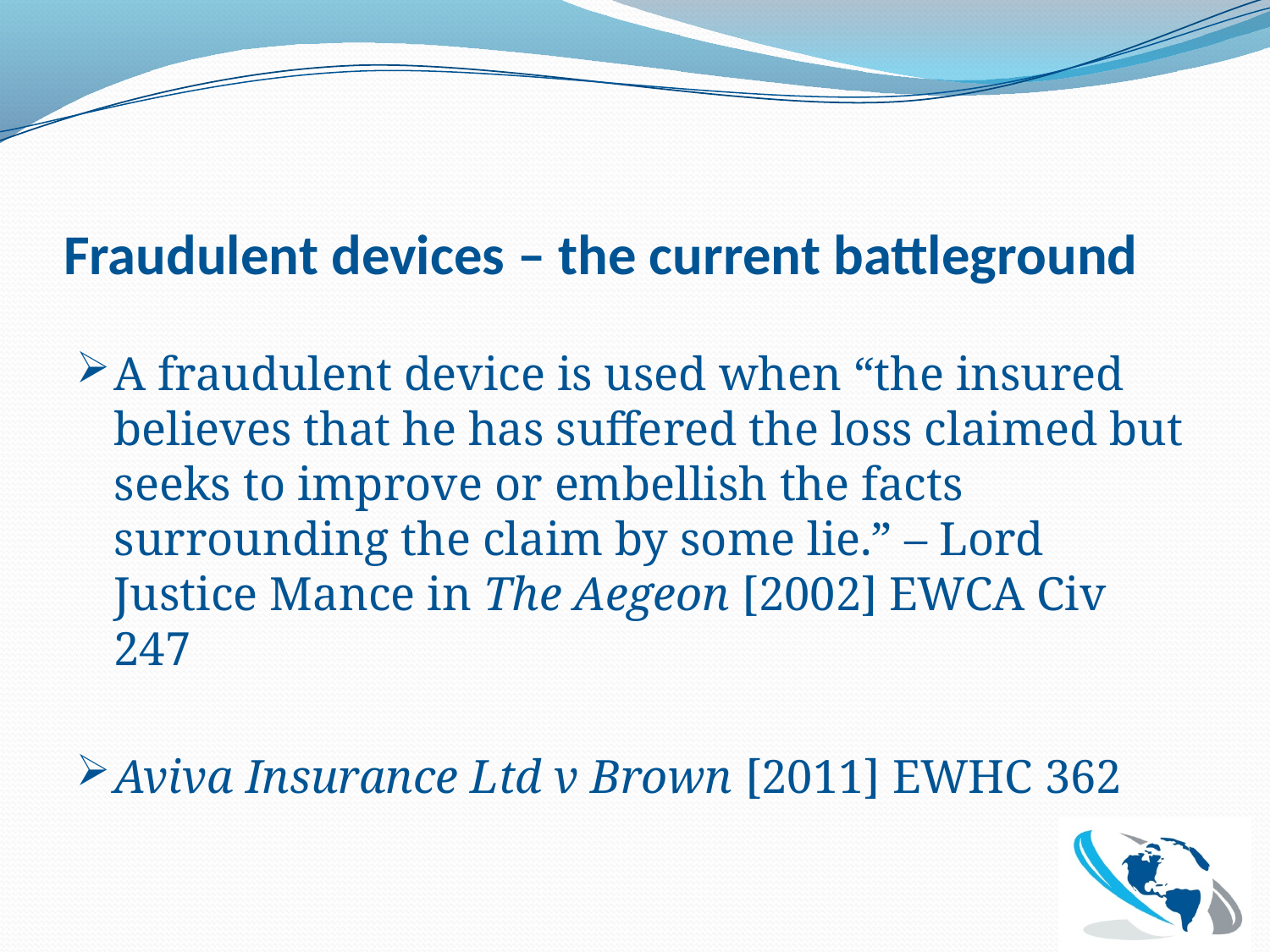

# Fraudulent devices – the current battleground
A fraudulent device is used when “the insured believes that he has suffered the loss claimed but seeks to improve or embellish the facts surrounding the claim by some lie.” – Lord Justice Mance in The Aegeon [2002] EWCA Civ 247

Aviva Insurance Ltd v Brown [2011] EWHC 362